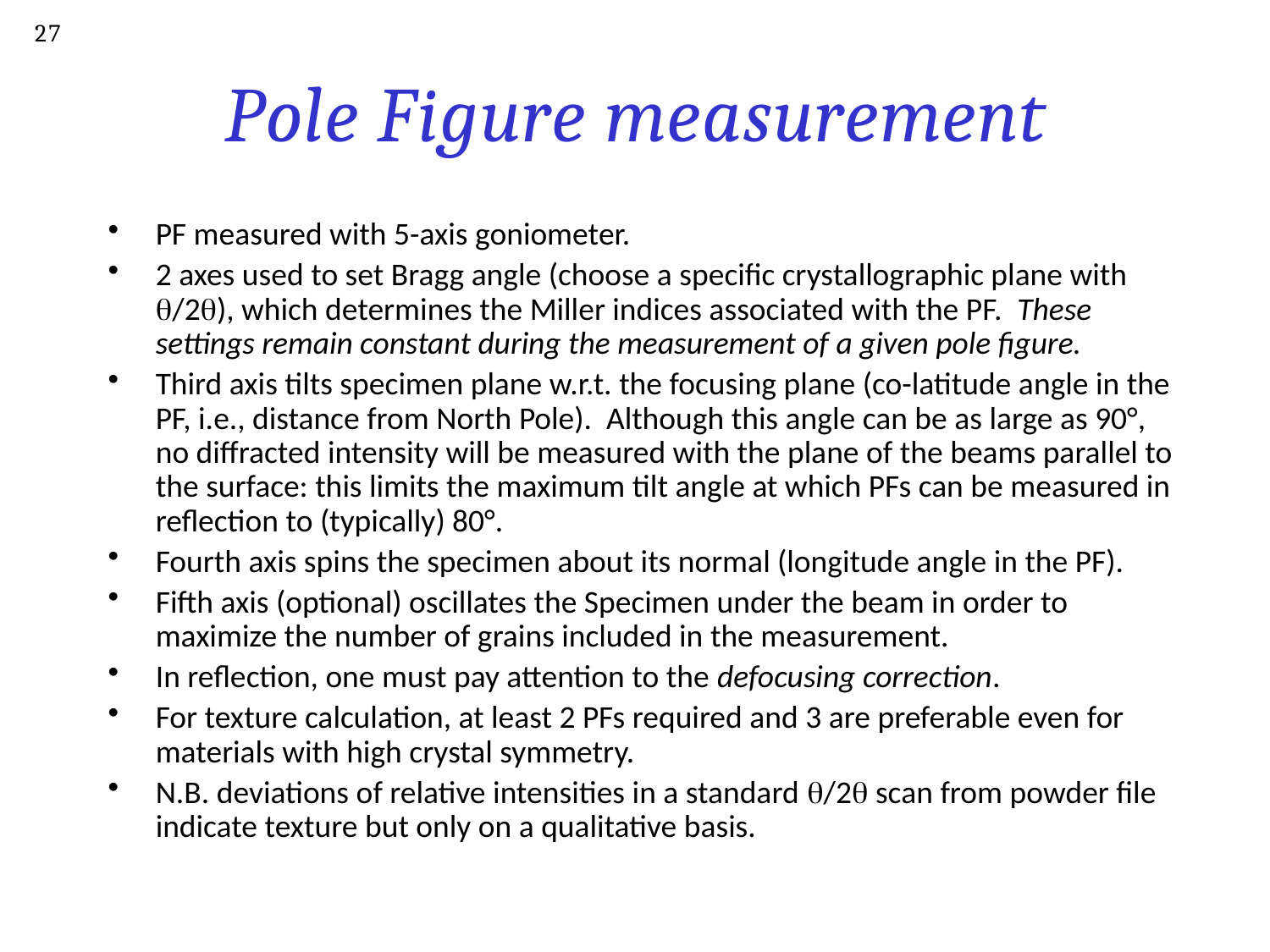

27
# Pole Figure measurement
PF measured with 5-axis goniometer.
2 axes used to set Bragg angle (choose a specific crystallographic plane with θ/2θ), which determines the Miller indices associated with the PF.  These settings remain constant during the measurement of a given pole figure.
Third axis tilts specimen plane w.r.t. the focusing plane (co-latitude angle in the PF, i.e., distance from North Pole).  Although this angle can be as large as 90°, no diffracted intensity will be measured with the plane of the beams parallel to the surface: this limits the maximum tilt angle at which PFs can be measured in reflection to (typically) 80°.
Fourth axis spins the specimen about its normal (longitude angle in the PF).
Fifth axis (optional) oscillates the Specimen under the beam in order to maximize the number of grains included in the measurement.
In reflection, one must pay attention to the defocusing correction.
For texture calculation, at least 2 PFs required and 3 are preferable even for materials with high crystal symmetry.
N.B. deviations of relative intensities in a standard θ/2θ scan from powder file indicate texture but only on a qualitative basis.